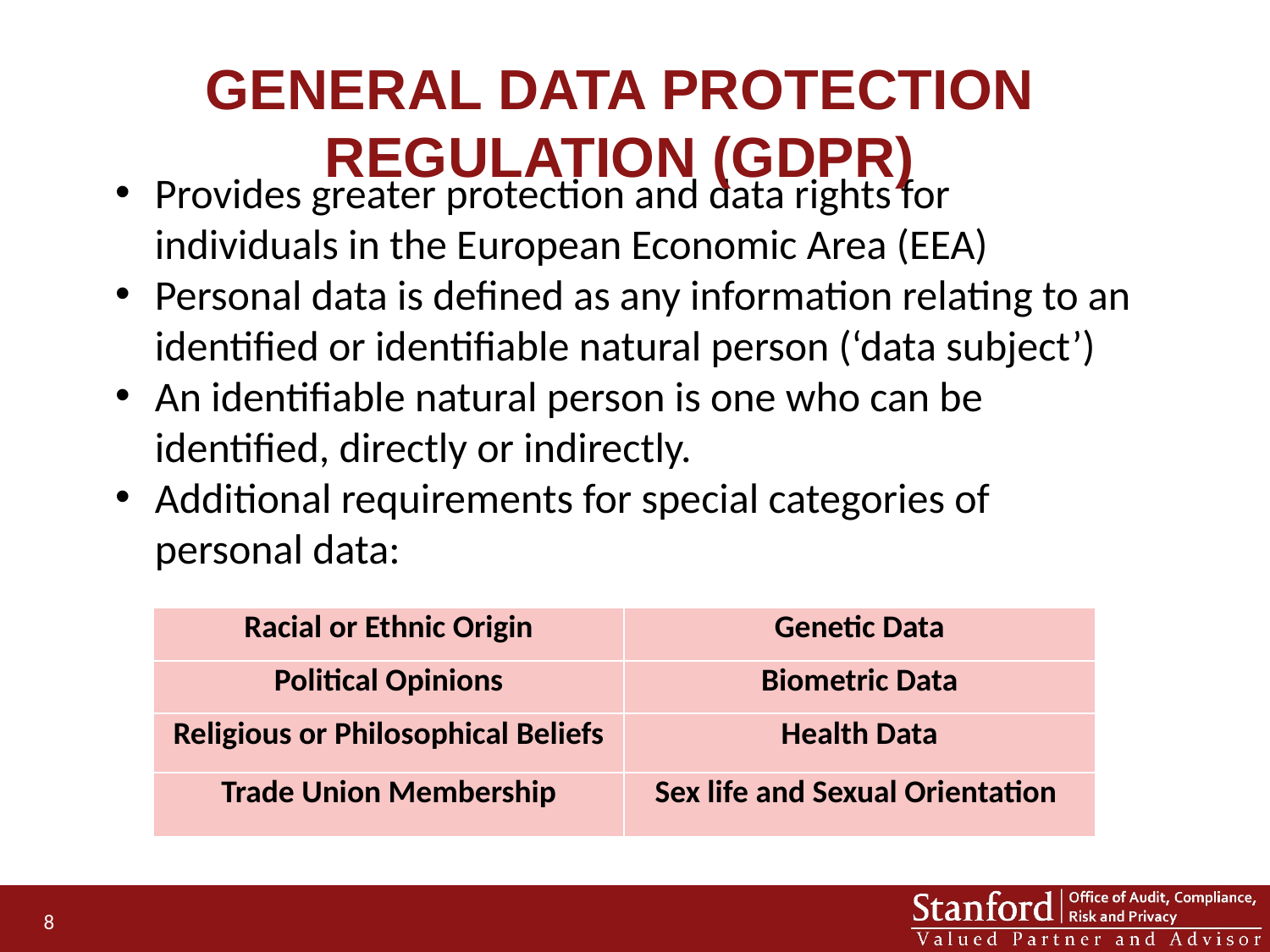

General Data Protection Regulation (GDPR)
Provides greater protection and data rights for individuals in the European Economic Area (EEA)
Personal data is defined as any information relating to an identified or identifiable natural person (‘data subject’)
An identifiable natural person is one who can be identified, directly or indirectly.
Additional requirements for special categories of personal data:

| Racial or Ethnic Origin | Genetic Data |
| --- | --- |
| Political Opinions | Biometric Data |
| Religious or Philosophical Beliefs | Health Data |
| Trade Union Membership | Sex life and Sexual Orientation |